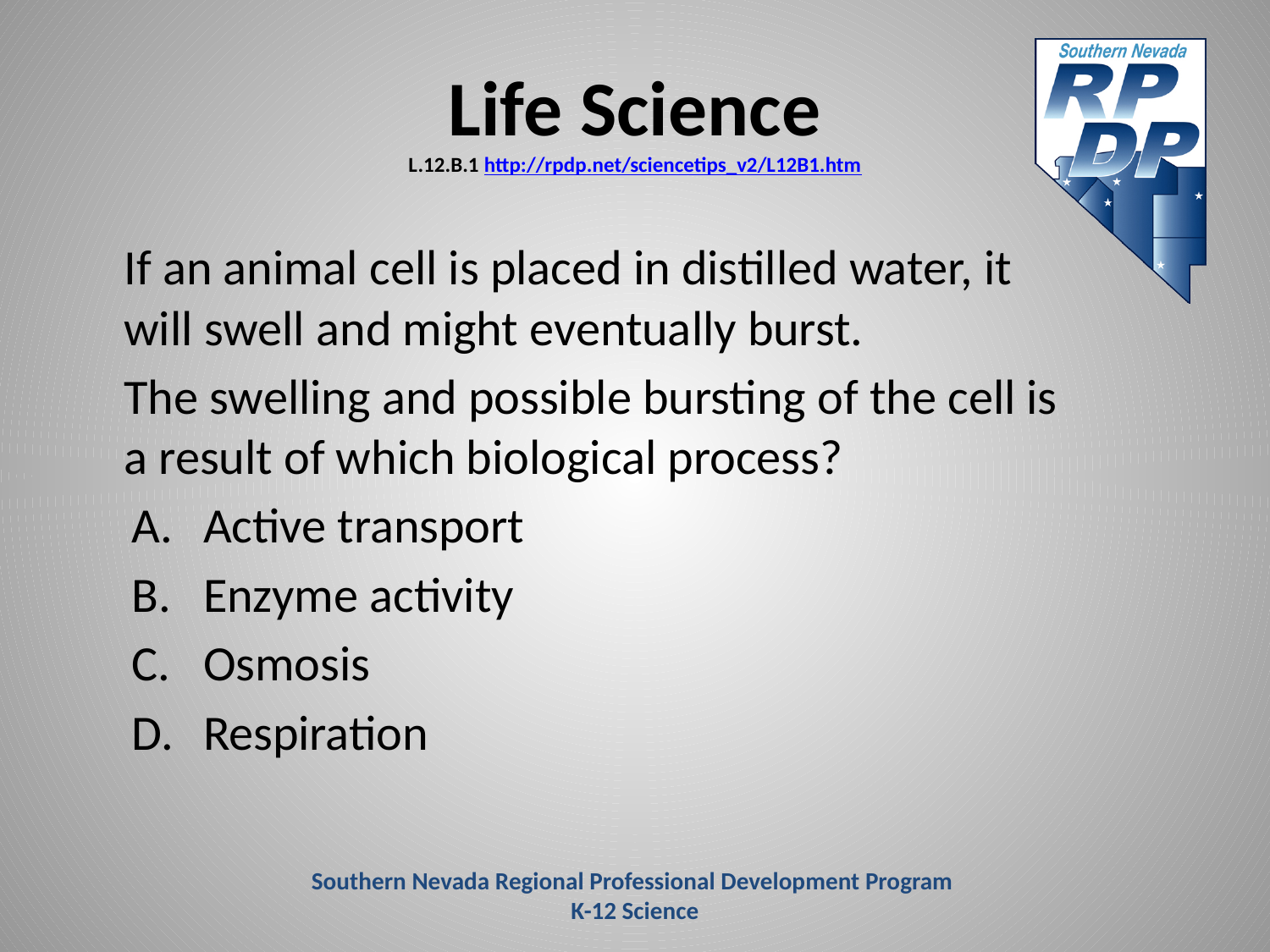

# Life Science L.12.B.1 http://rpdp.net/sciencetips_v2/L12B1.htm
	If an animal cell is placed in distilled water, it will swell and might eventually burst.
	The swelling and possible bursting of the cell is a result of which biological process?
Active transport
Enzyme activity
Osmosis
Respiration